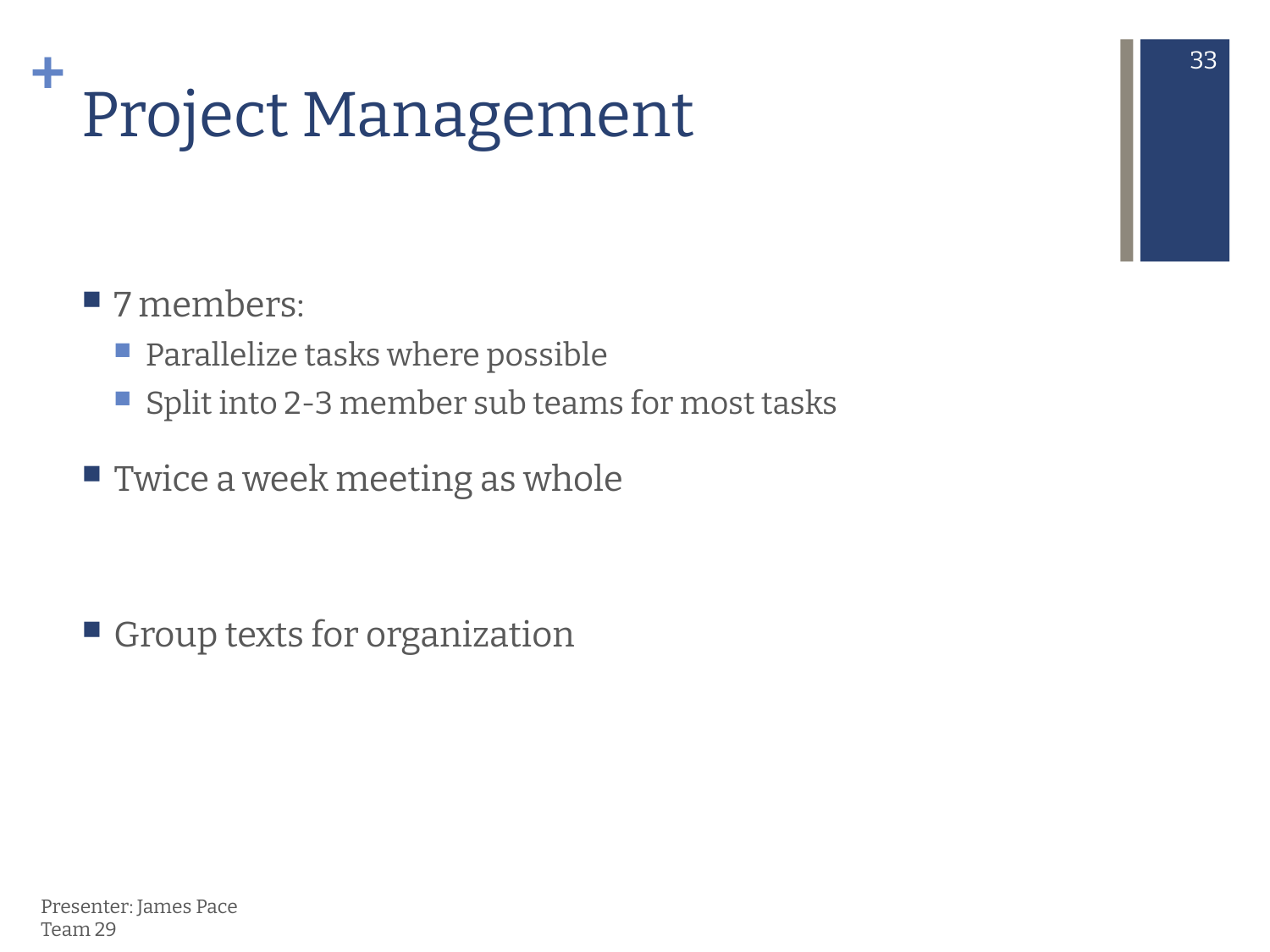

33
# Project Management
7 members:
Parallelize tasks where possible
Split into 2-3 member sub teams for most tasks
Twice a week meeting as whole

Group texts for organization
Presenter: James Pace
Team 29